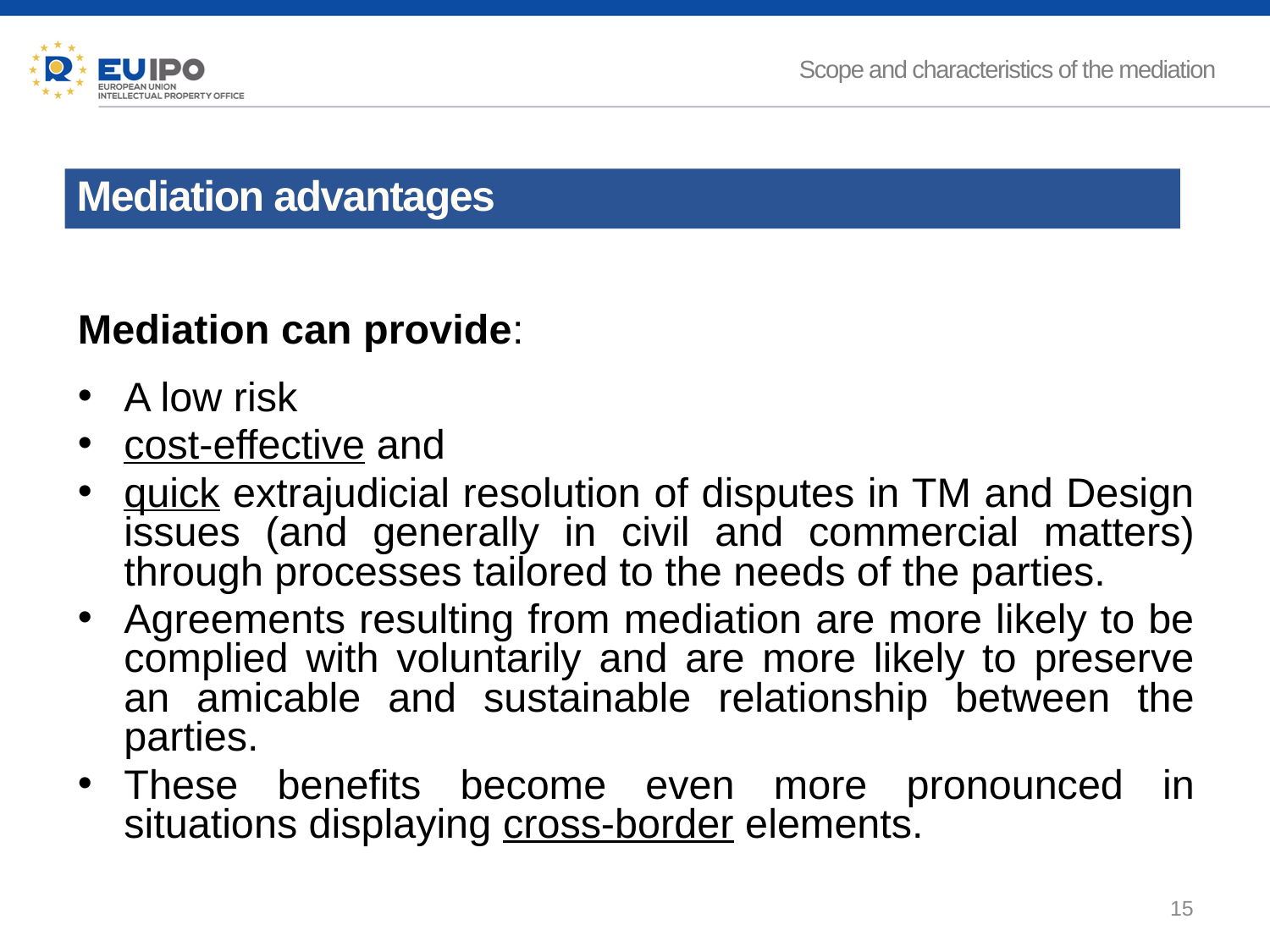

Scope and characteristics of the mediation
 Mediation advantages
Mediation can provide:
A low risk
cost-effective and
quick extrajudicial resolution of disputes in TM and Design issues (and generally in civil and commercial matters) through processes tailored to the needs of the parties.
Agreements resulting from mediation are more likely to be complied with voluntarily and are more likely to preserve an amicable and sustainable relationship between the parties.
These benefits become even more pronounced in situations displaying cross-border elements.
15